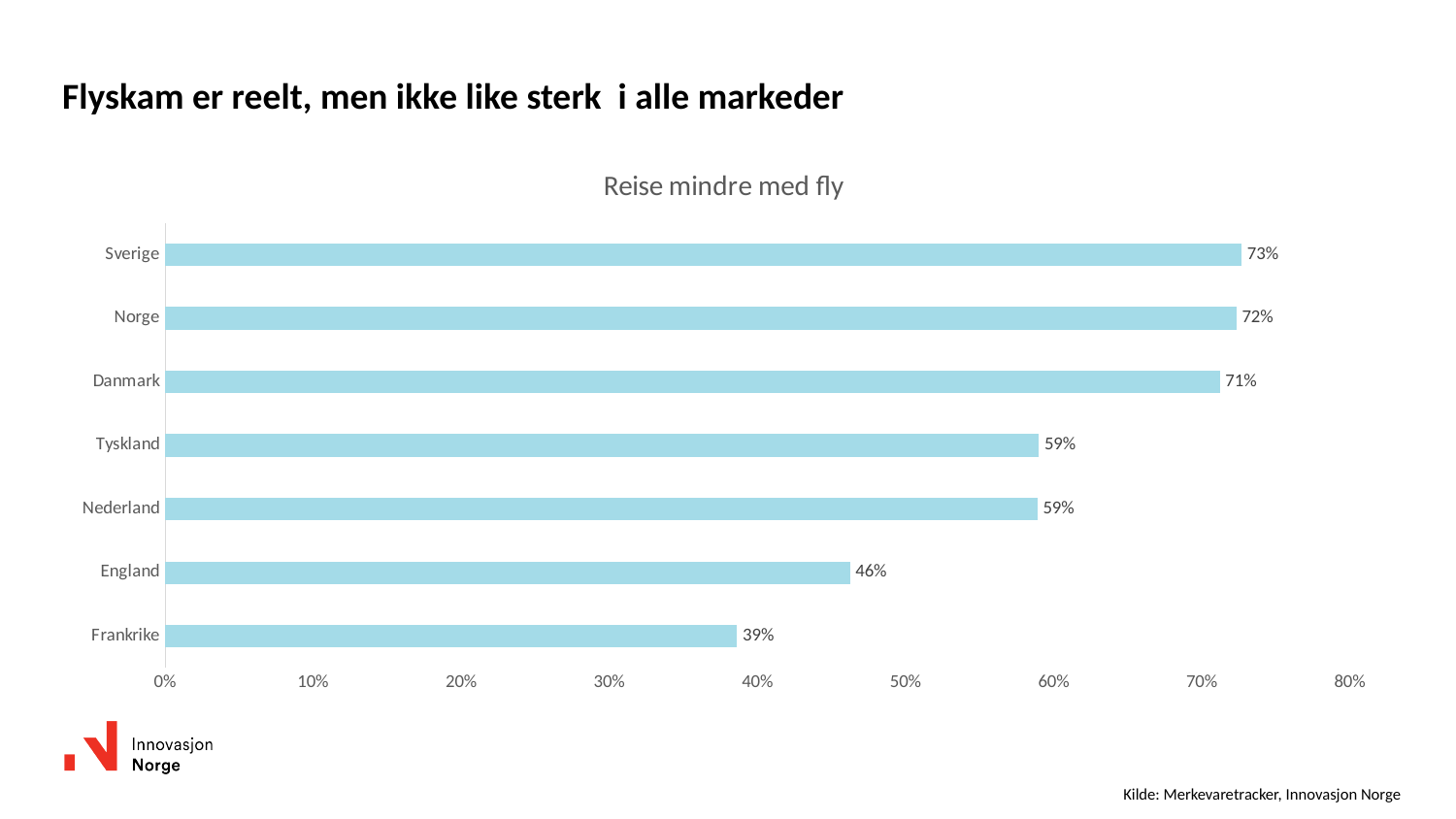

# Flyskam er reelt, men ikke like sterk  i alle markeder

### Chart:

| Category | Reise mindre med fly |
|---|---|
| Frankrike | 0.3860232945091514 |
| England | 0.4622266401590458 |
| Nederland | 0.5887323943661972 |
| Tyskland | 0.5897435897435898 |
| Danmark | 0.7119476268412438 |
| Norge | 0.7230769230769231 |
| Sverige | 0.7265917602996255 |
Kilde: Merkevaretracker, Innovasjon Norge